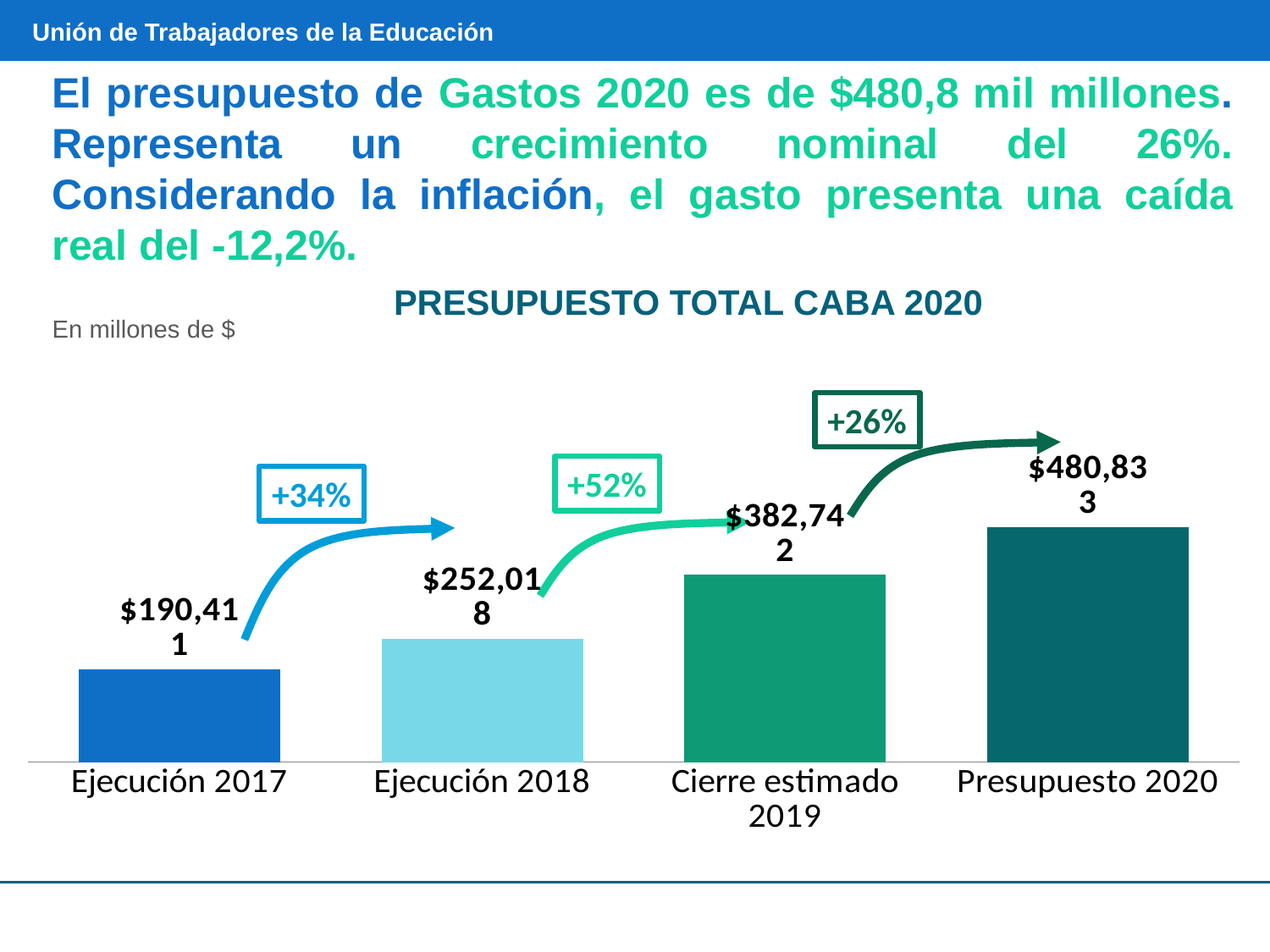

Unión de Trabajadores de la Educación
El presupuesto de Gastos 2020 es de $480,8 mil millones. Representa un crecimiento nominal del 26%. Considerando la inflación, el gasto presenta una caída real del -12,2%.
PRESUPUESTO TOTAL CABA 2020
En millones de $
+26%

### Chart

| Category | millones de pesos corrientes |
|---|---|
| Ejecución 2017 | 190410.58 |
| Ejecución 2018 | 252017.58119043024 |
| Cierre estimado 2019 | 382742.4 |
| Presupuesto 2020 | 480832.8 |
+52%
+34%